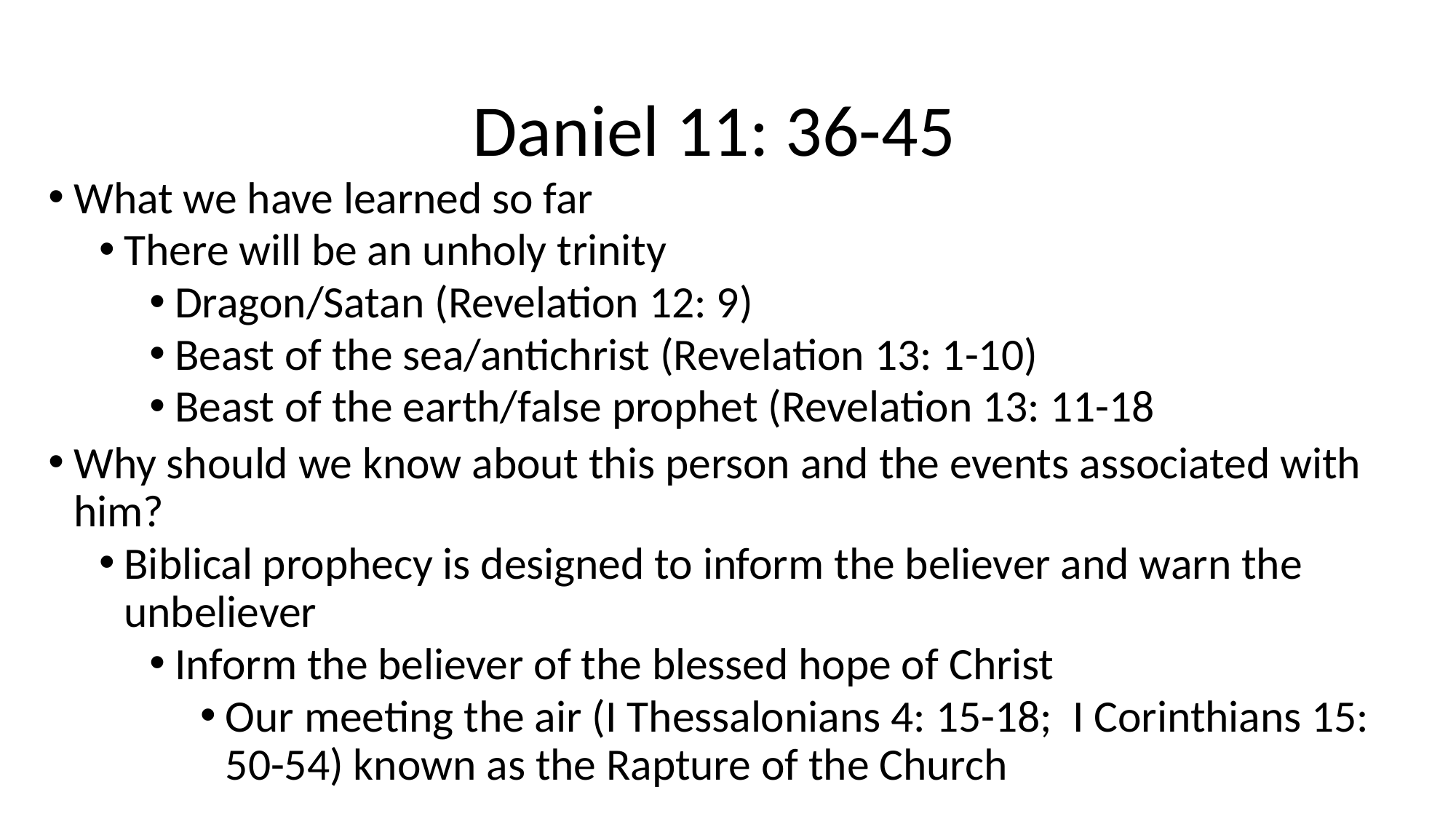

# Daniel 11: 36-45
What we have learned so far
There will be an unholy trinity
Dragon/Satan (Revelation 12: 9)
Beast of the sea/antichrist (Revelation 13: 1-10)
Beast of the earth/false prophet (Revelation 13: 11-18
Why should we know about this person and the events associated with him?
Biblical prophecy is designed to inform the believer and warn the unbeliever
Inform the believer of the blessed hope of Christ
Our meeting the air (I Thessalonians 4: 15-18;  I Corinthians 15: 50-54) known as the Rapture of the Church